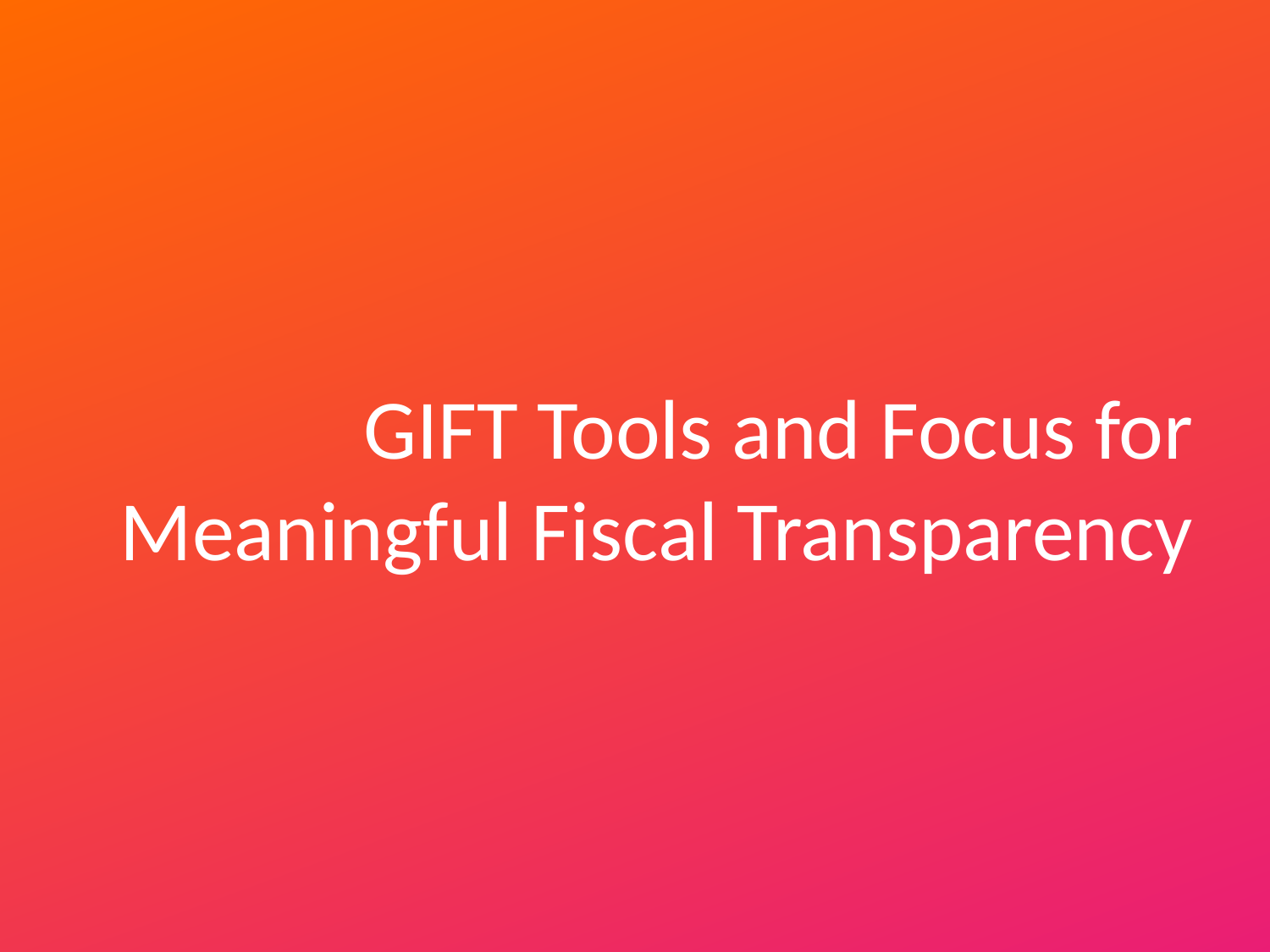

GIFT Tools and Focus for Meaningful Fiscal Transparency